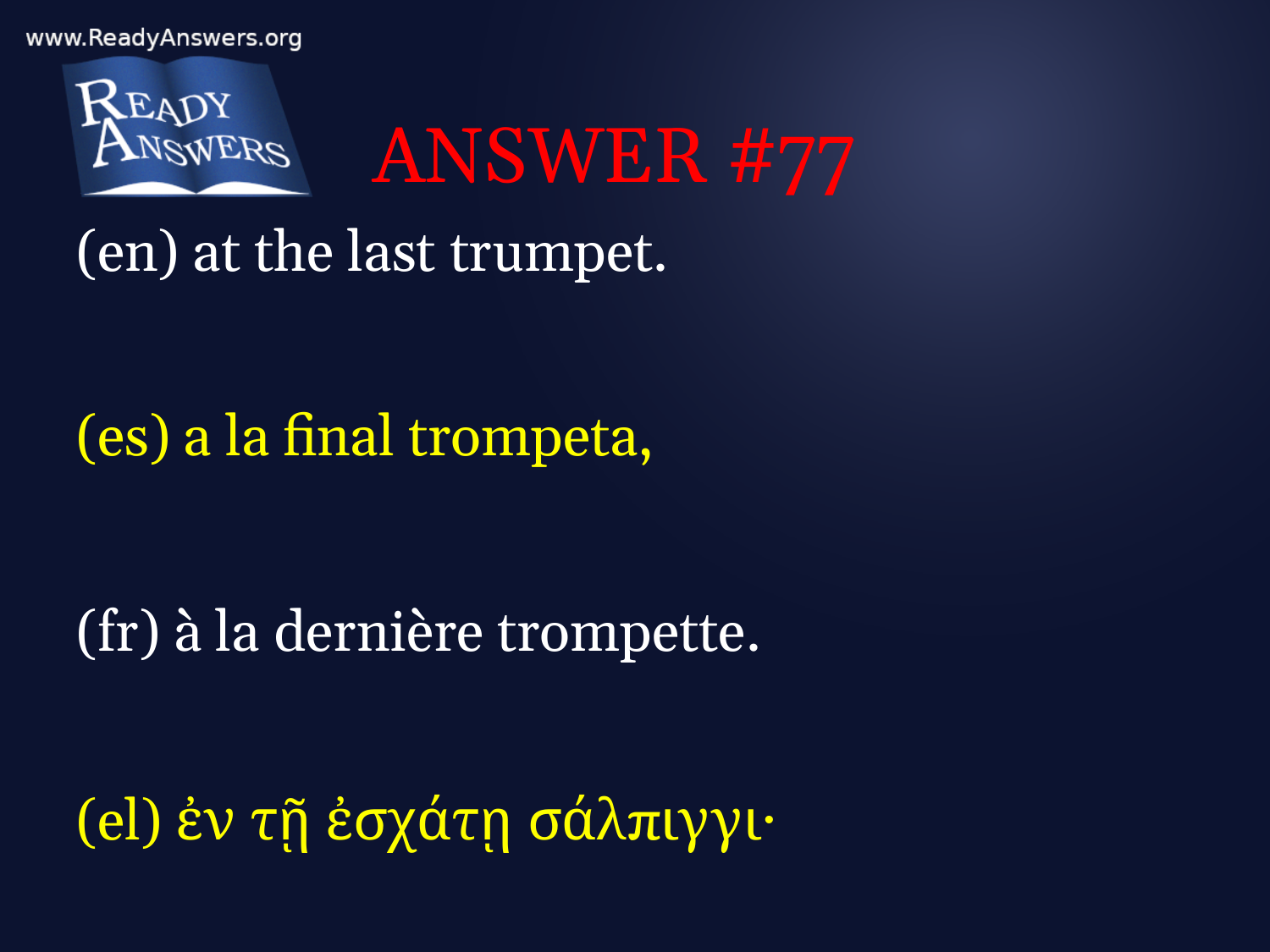

# ANSWER #77
(en) at the last trumpet.
(es) a la final trompeta,
(fr) à la dernière trompette.
(el) ἐν τῇ ἐσχάτῃ σάλπιγγι·